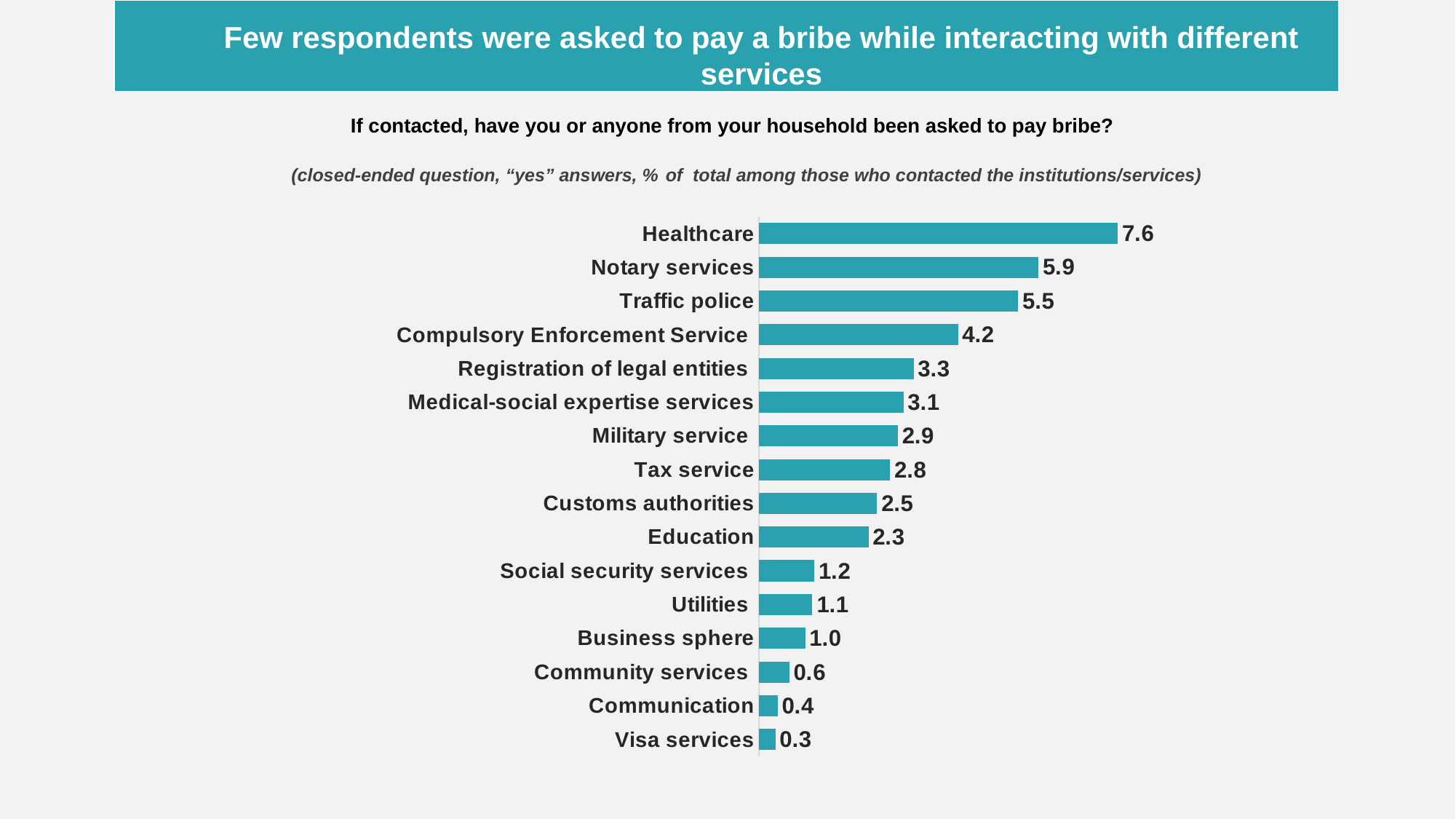

Few respondents were asked to pay a bribe while interacting with different services
If contacted, have you or anyone from your household been asked to pay bribe?
(closed-ended question, “yes” answers, % of  total among those who contacted the institutions/services)

### Chart

| Category |  |
|---|---|
| Healthcare | 7.60527178832828 |
| Notary services | 5.923285666501453 |
| Traffic police | 5.493948979321372 |
| Compulsory Enforcement Service  | 4.218408999477541 |
| Registration of legal entities  | 3.2763595188537358 |
| Medical-social expertise services | 3.063312072370573 |
| Military service  | 2.9418213630666736 |
| Tax service | 2.7790770639724918 |
| Customs authorities | 2.5018409380498987 |
| Education | 2.320979399897277 |
| Social security services  | 1.17185627426292 |
| Utilities  | 1.1325399566033532 |
| Business sphere | 0.9808714617809473 |
| Community services  | 0.6416066932636715 |
| Communication | 0.39568836802983215 |
| Visa services | 0.34880360813934536 |